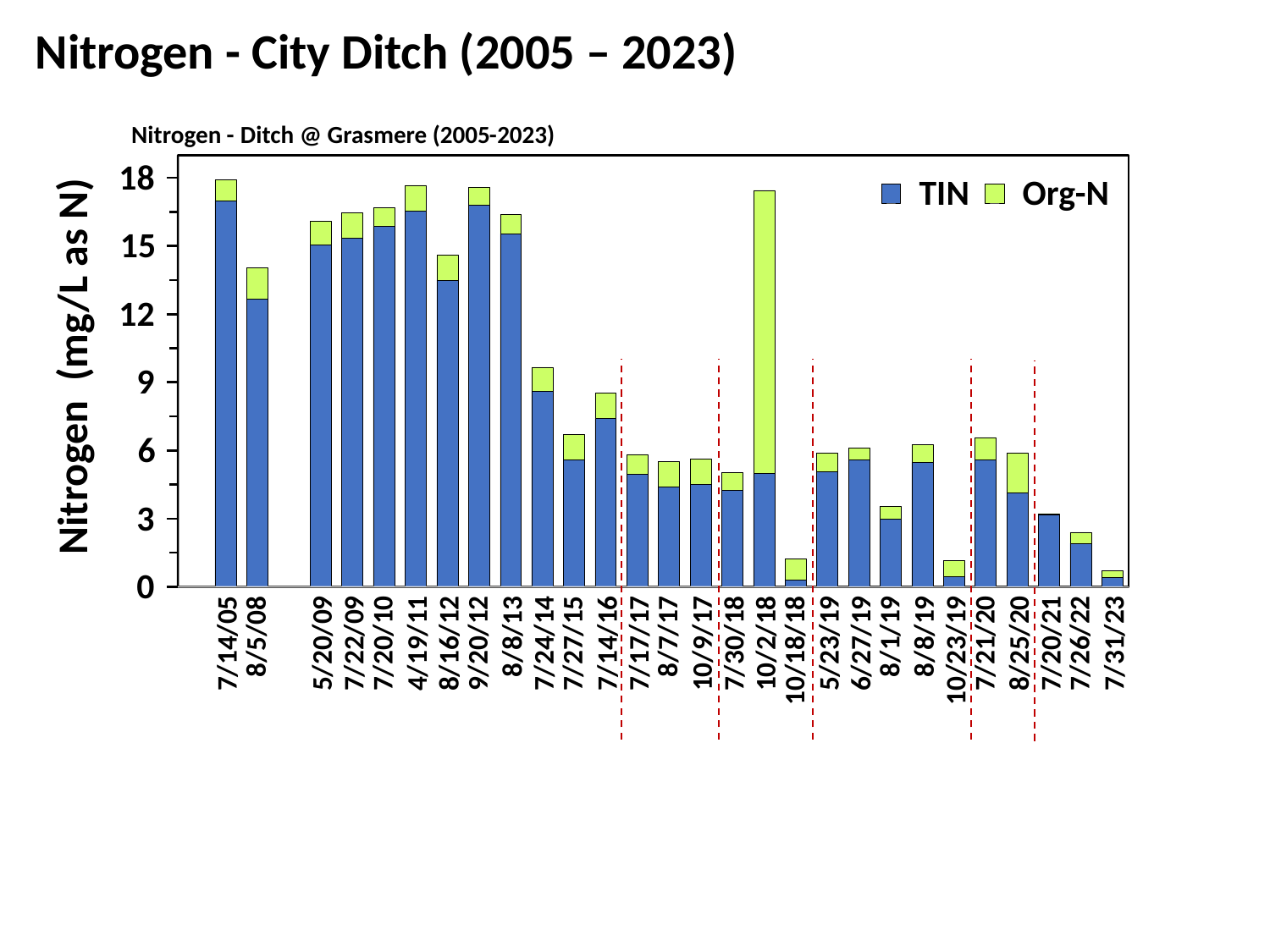

Nitrogen - City Ditch (2005 – 2023)
Nitrogen
-
Ditch @ Grasmere (2005
-
2023)
18

TIN
Org-N

15
12
Nitrogen  (mg/L as N)
9
6
3
0

7/20/10
9/20/12
7/27/15
8/7/17
10/18/18
8/1/19
7/21/20
7/26/22
8/5/08
7/14/05
5/20/09
7/22/09
8/25/20
7/20/21
7/31/23
4/19/11
8/16/12
8/8/13
7/24/14
7/14/16
7/17/17
10/9/17
7/30/18
10/2/18
5/23/19
6/27/19
8/8/19
10/23/19